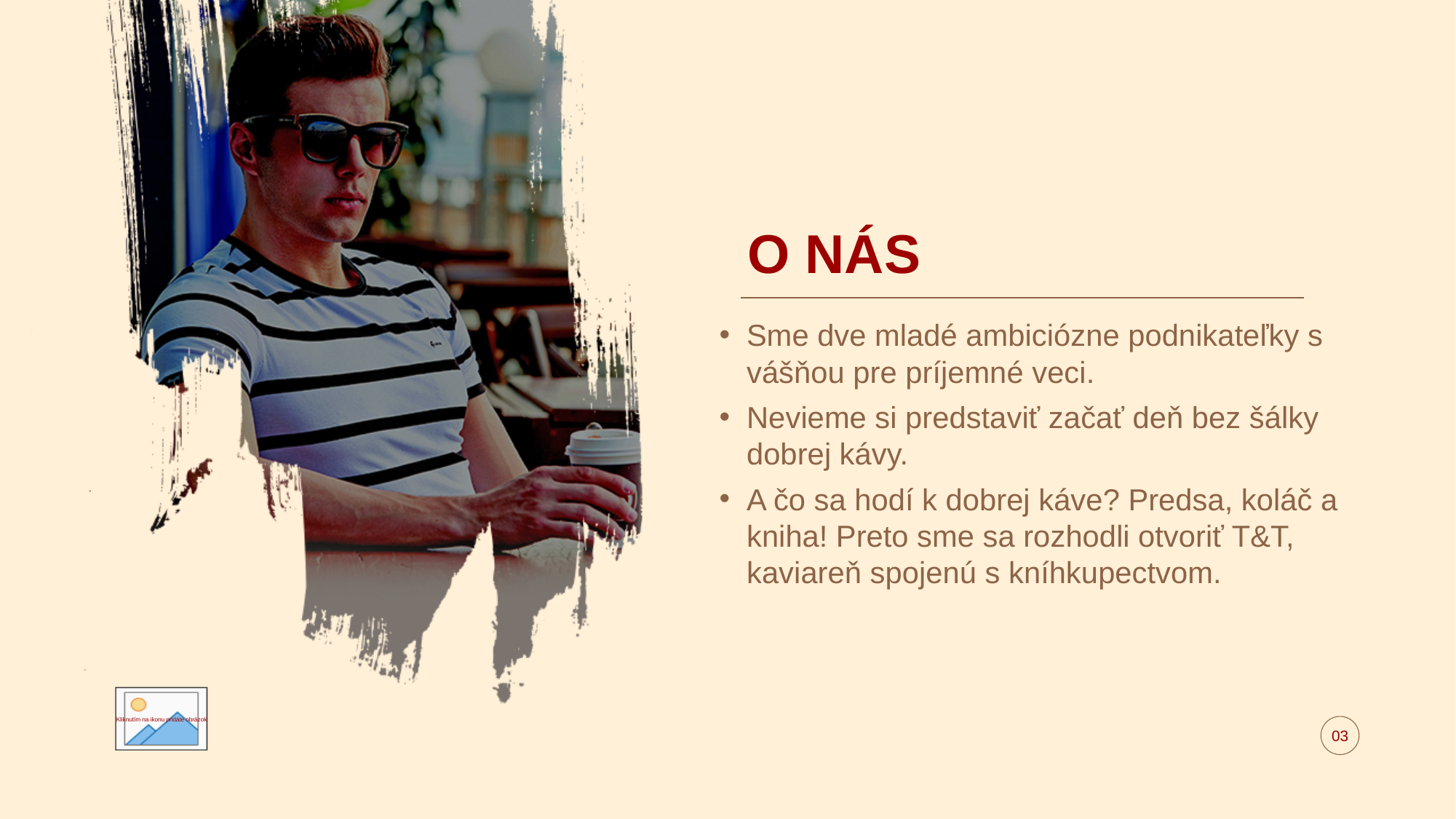

# O NÁS
Sme dve mladé ambiciózne podnikateľky s vášňou pre príjemné veci.
Nevieme si predstaviť začať deň bez šálky dobrej kávy.
A čo sa hodí k dobrej káve? Predsa, koláč a kniha! Preto sme sa rozhodli otvoriť T&T, kaviareň spojenú s kníhkupectvom.

03